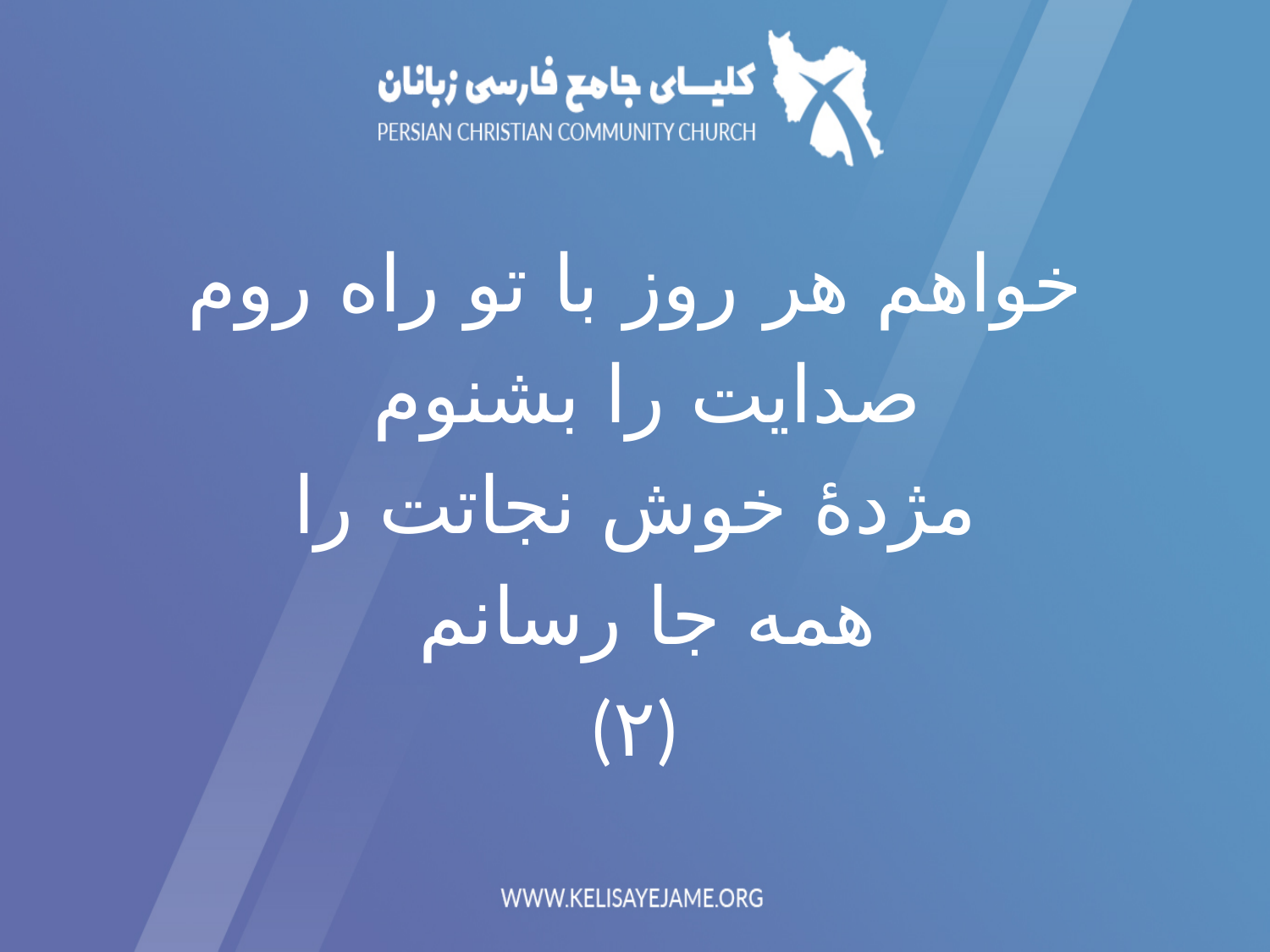

خواهم هر روز با تو راه روم
 صدایت را بشنوم
مژدهٔ خوش نجاتت را
 همه جا رسانم
(۲)